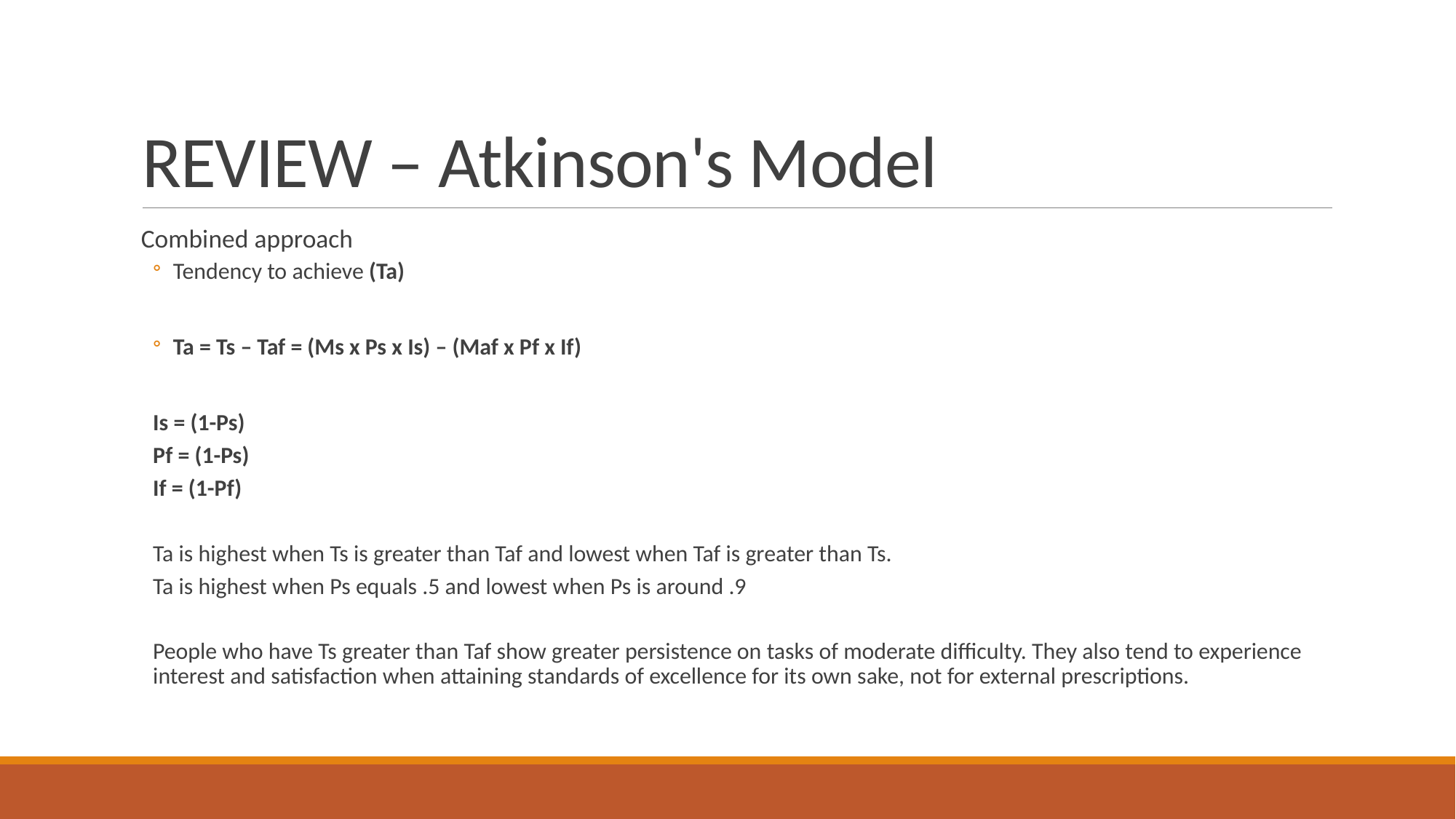

# REVIEW – Atkinson's Model
Combined approach
Tendency to achieve (Ta)

Ta = Ts – Taf = (Ms x Ps x Is) – (Maf x Pf x If)

Is = (1-Ps)
Pf = (1-Ps)
If = (1-Pf)

Ta is highest when Ts is greater than Taf and lowest when Taf is greater than Ts.
Ta is highest when Ps equals .5 and lowest when Ps is around .9

People who have Ts greater than Taf show greater persistence on tasks of moderate difficulty. They also tend to experience interest and satisfaction when attaining standards of excellence for its own sake, not for external prescriptions.